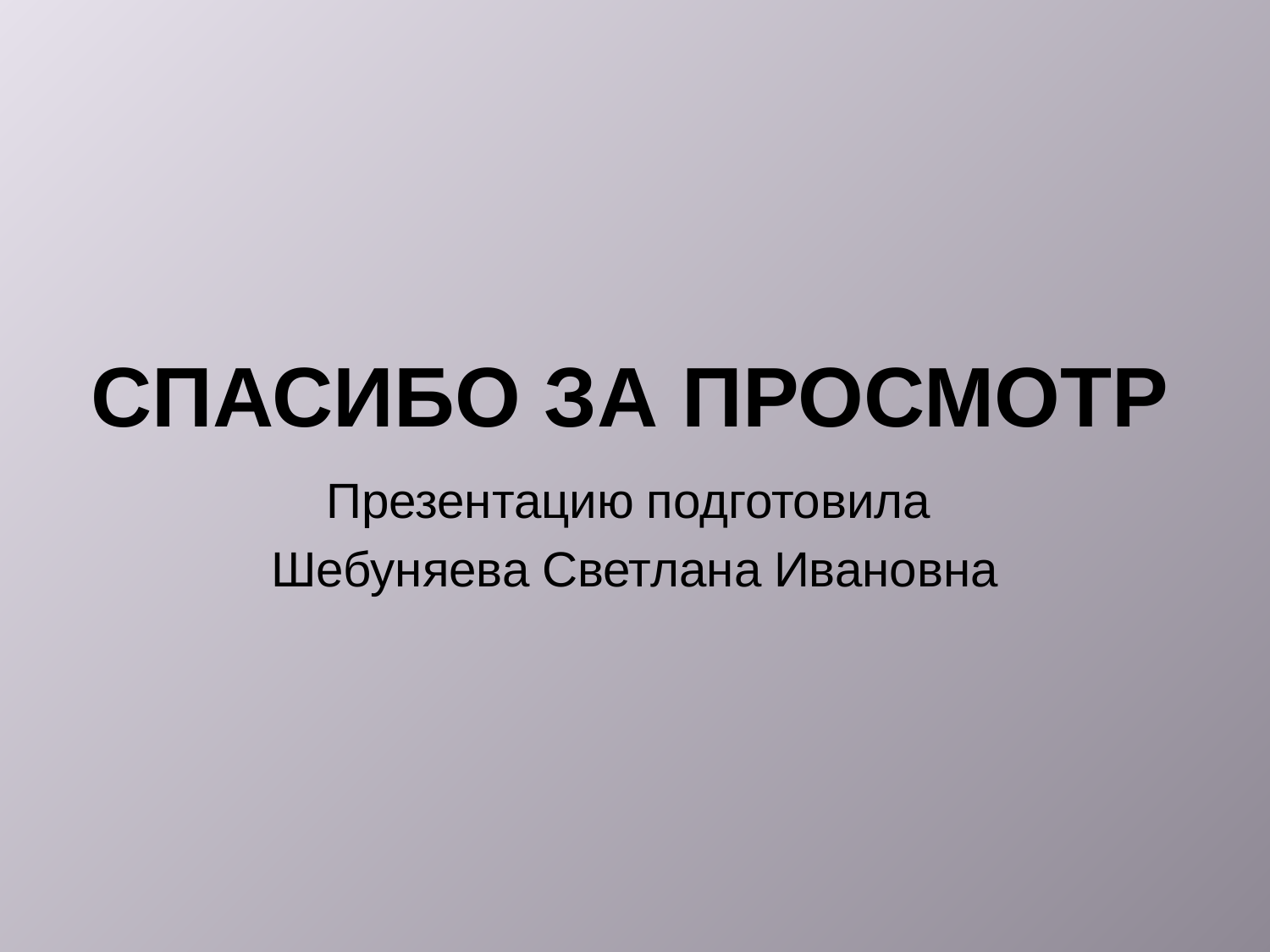

# Спасибо за просмотр
Презентацию подготовила
Шебуняева Светлана Ивановна